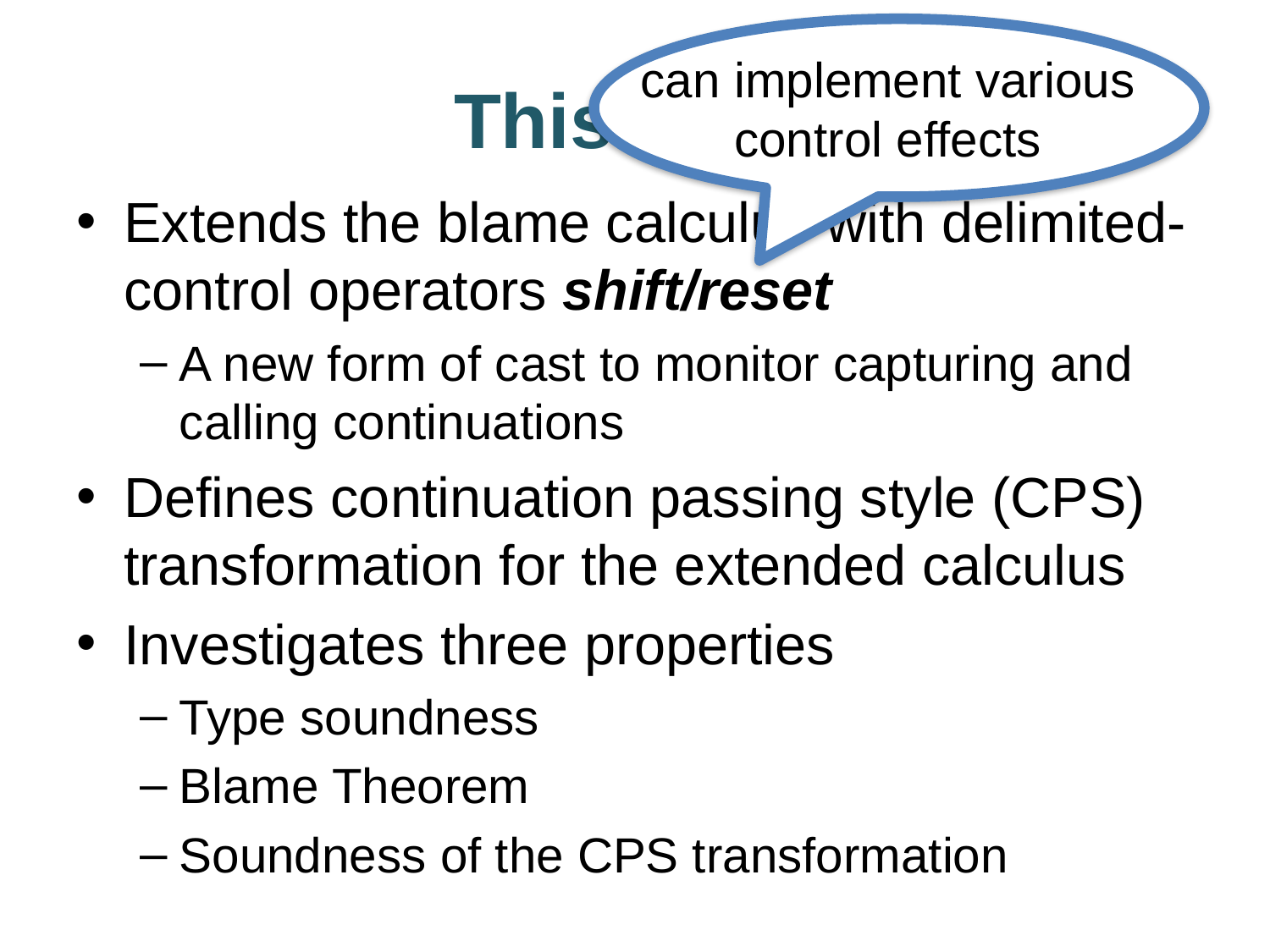

can implement various control effects
# This work
Extends the blame calculus with delimited-control operators shift/reset
A new form of cast to monitor capturing and calling continuations
Defines continuation passing style (CPS) transformation for the extended calculus
Investigates three properties
Type soundness
Blame Theorem
Soundness of the CPS transformation